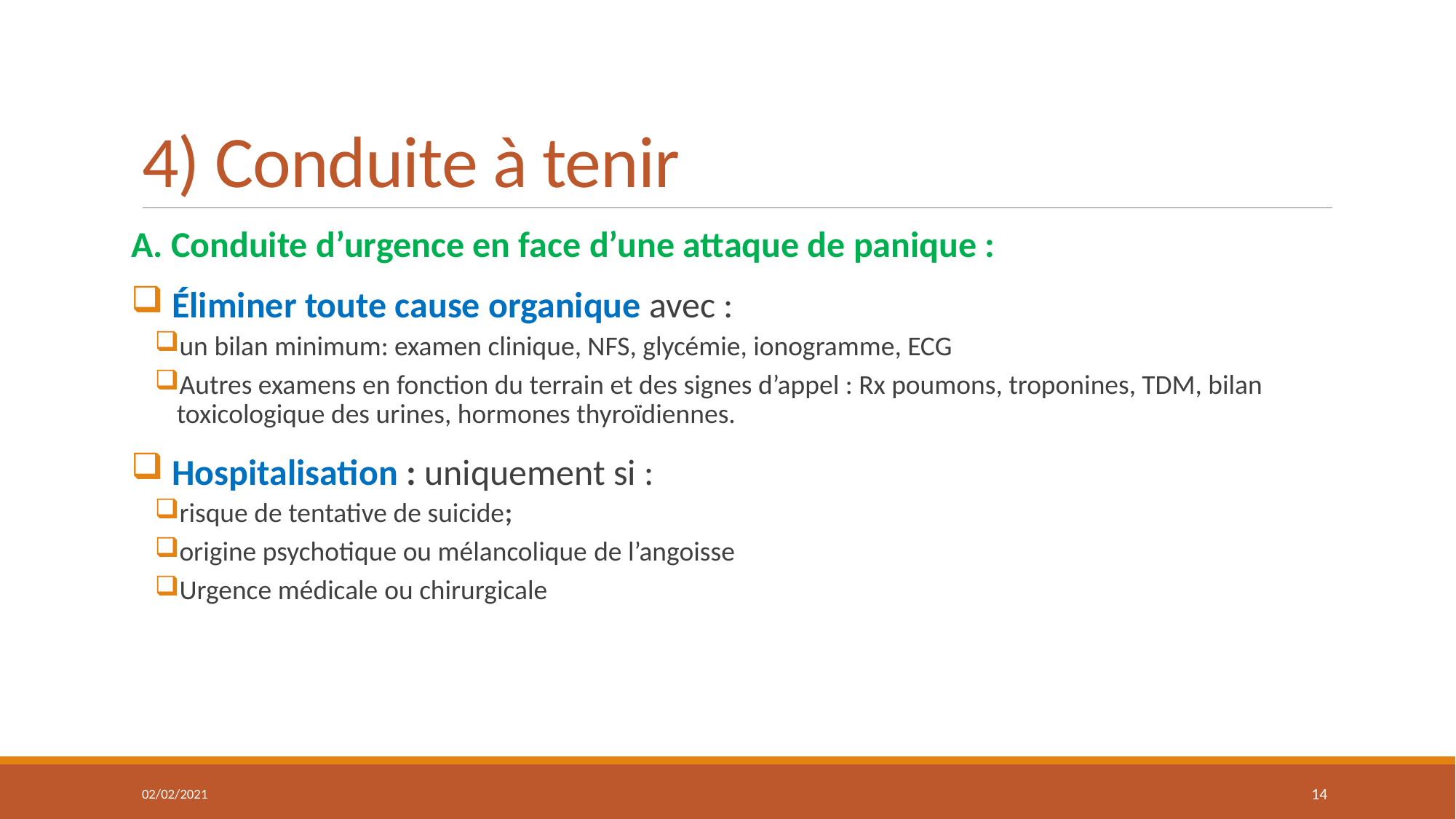

# 4) Conduite à tenir
A. Conduite d’urgence en face d’une attaque de panique :
 Éliminer toute cause organique avec :
un bilan minimum: examen clinique, NFS, glycémie, ionogramme, ECG
Autres examens en fonction du terrain et des signes d’appel : Rx poumons, troponines, TDM, bilan toxicologique des urines, hormones thyroïdiennes.
 Hospitalisation : uniquement si :
risque de tentative de suicide;
origine psychotique ou mélancolique de l’angoisse
Urgence médicale ou chirurgicale
02/02/2021
14